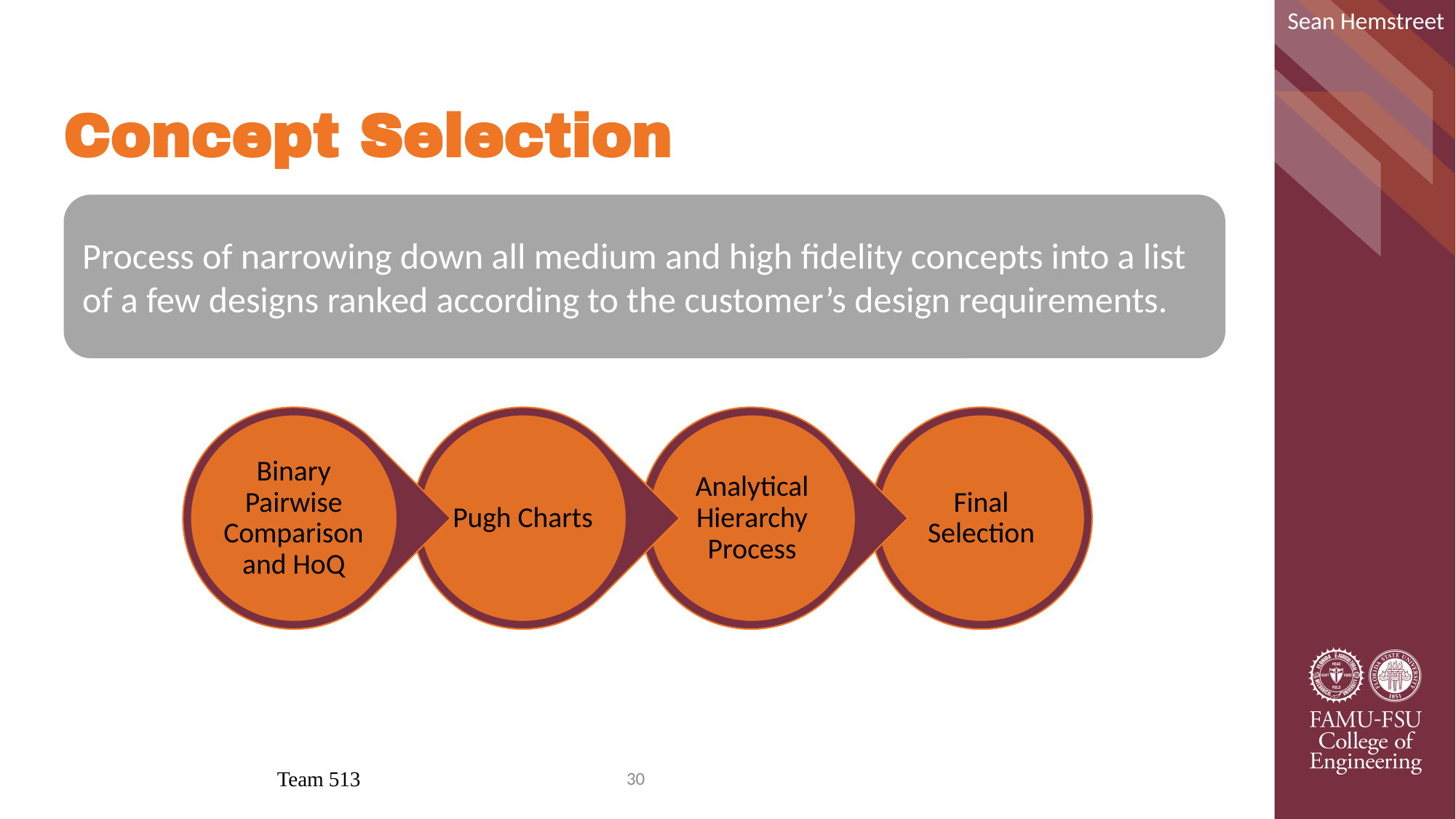

Sean Hemstreet
# Concept Selection
Process of narrowing down all medium and high fidelity concepts into a list of a few designs ranked according to the customer’s design requirements.
Final Selection
Analytical Hierarchy Process
Pugh Charts
Binary Pairwise Comparison and HoQ
Team 513
30